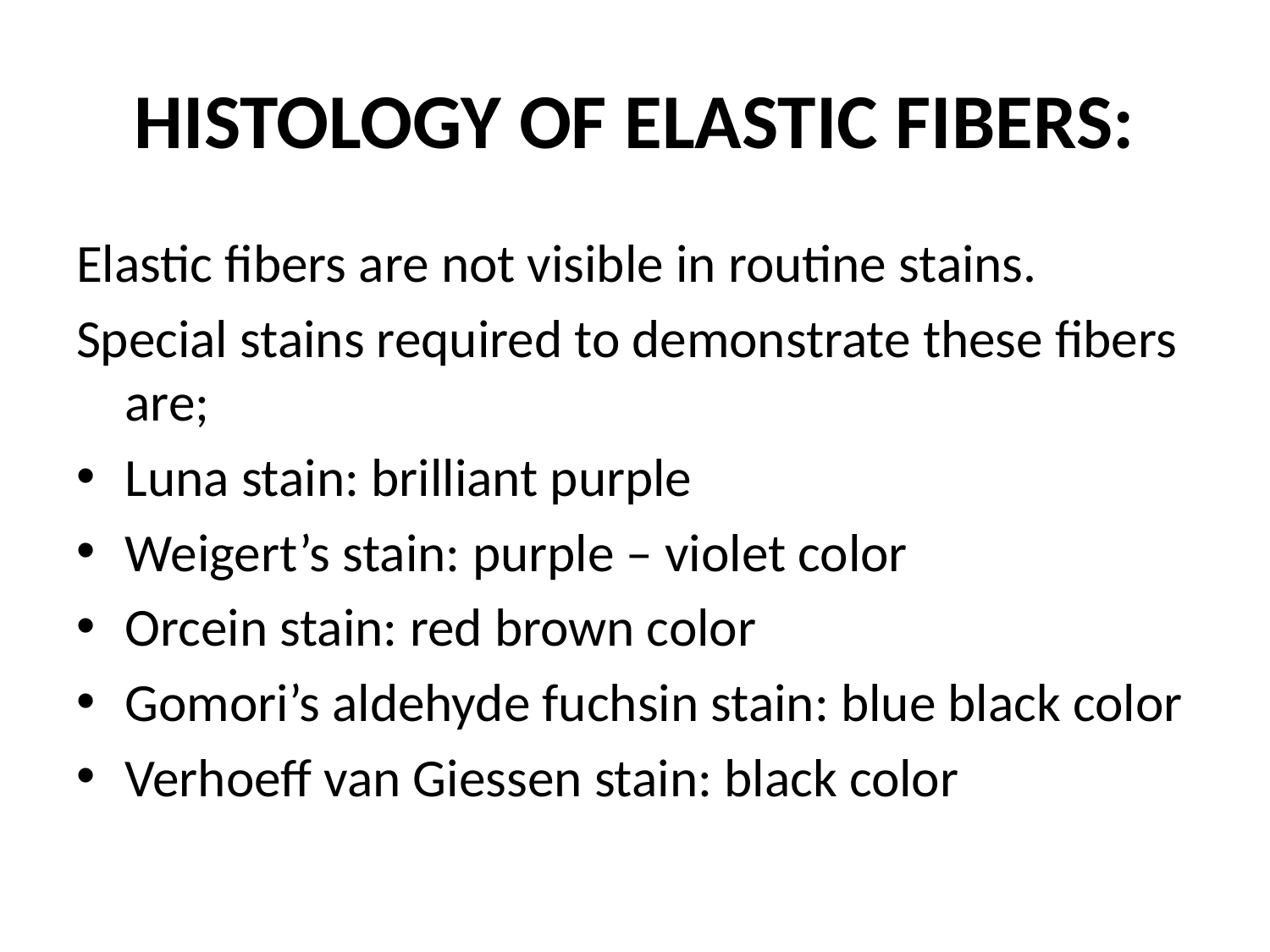

# HISTOLOGY OF ELASTIC FIBERS:
Elastic fibers are not visible in routine stains.
Special stains required to demonstrate these fibers are;
Luna stain: brilliant purple
Weigert’s stain: purple – violet color
Orcein stain: red brown color
Gomori’s aldehyde fuchsin stain: blue black color
Verhoeff van Giessen stain: black color